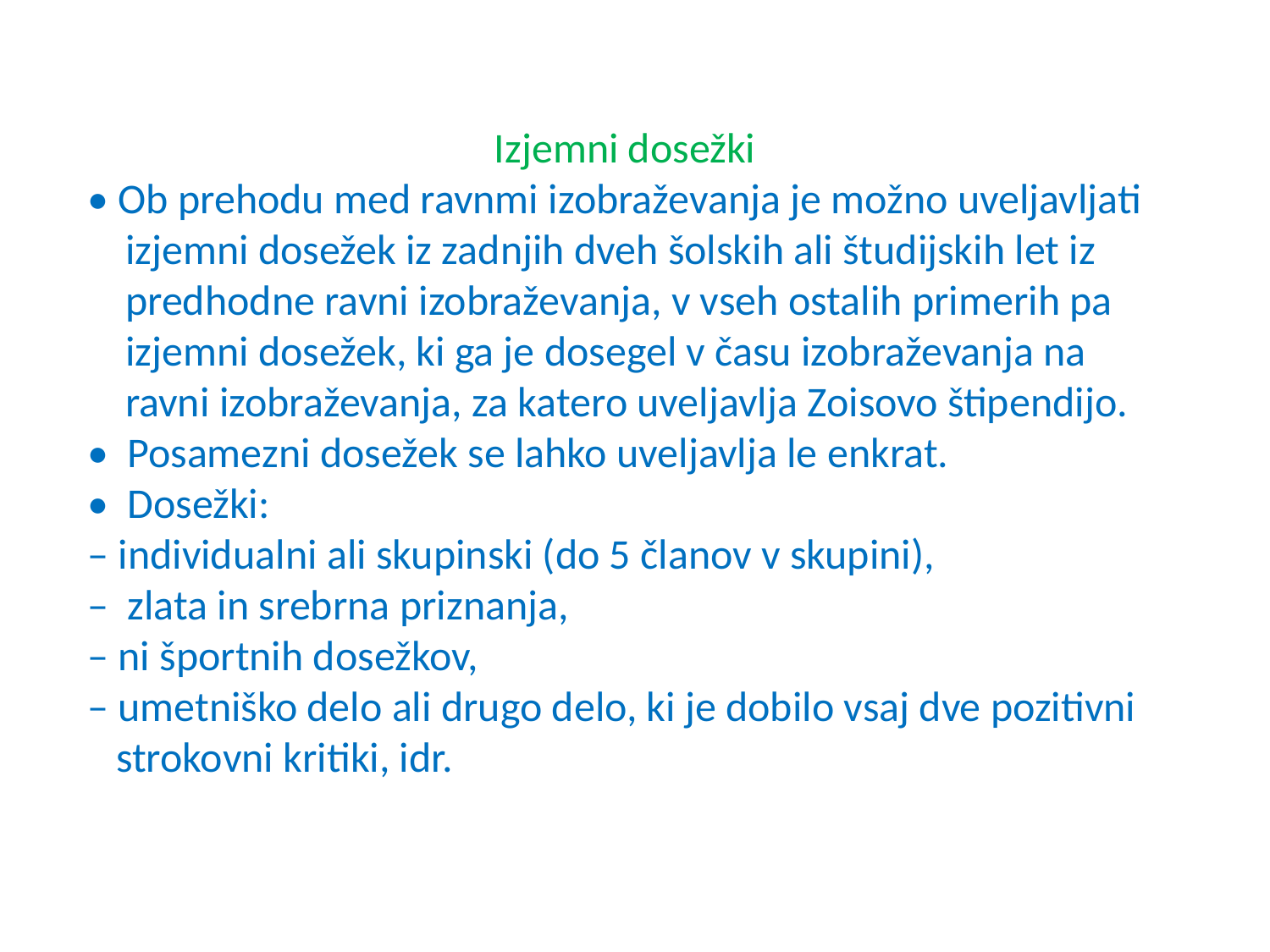

Izjemni dosežki
• Ob prehodu med ravnmi izobraževanja je možno uveljavljati
    izjemni dosežek iz zadnjih dveh šolskih ali študijskih let iz
    predhodne ravni izobraževanja, v vseh ostalih primerih pa
    izjemni dosežek, ki ga je dosegel v času izobraževanja na
    ravni izobraževanja, za katero uveljavlja Zoisovo štipendijo.
•  Posamezni dosežek se lahko uveljavlja le enkrat.
•  Dosežki:
– individualni ali skupinski (do 5 članov v skupini),
–  zlata in srebrna priznanja,
– ni športnih dosežkov,
– umetniško delo ali drugo delo, ki je dobilo vsaj dve pozitivni
   strokovni kritiki, idr.